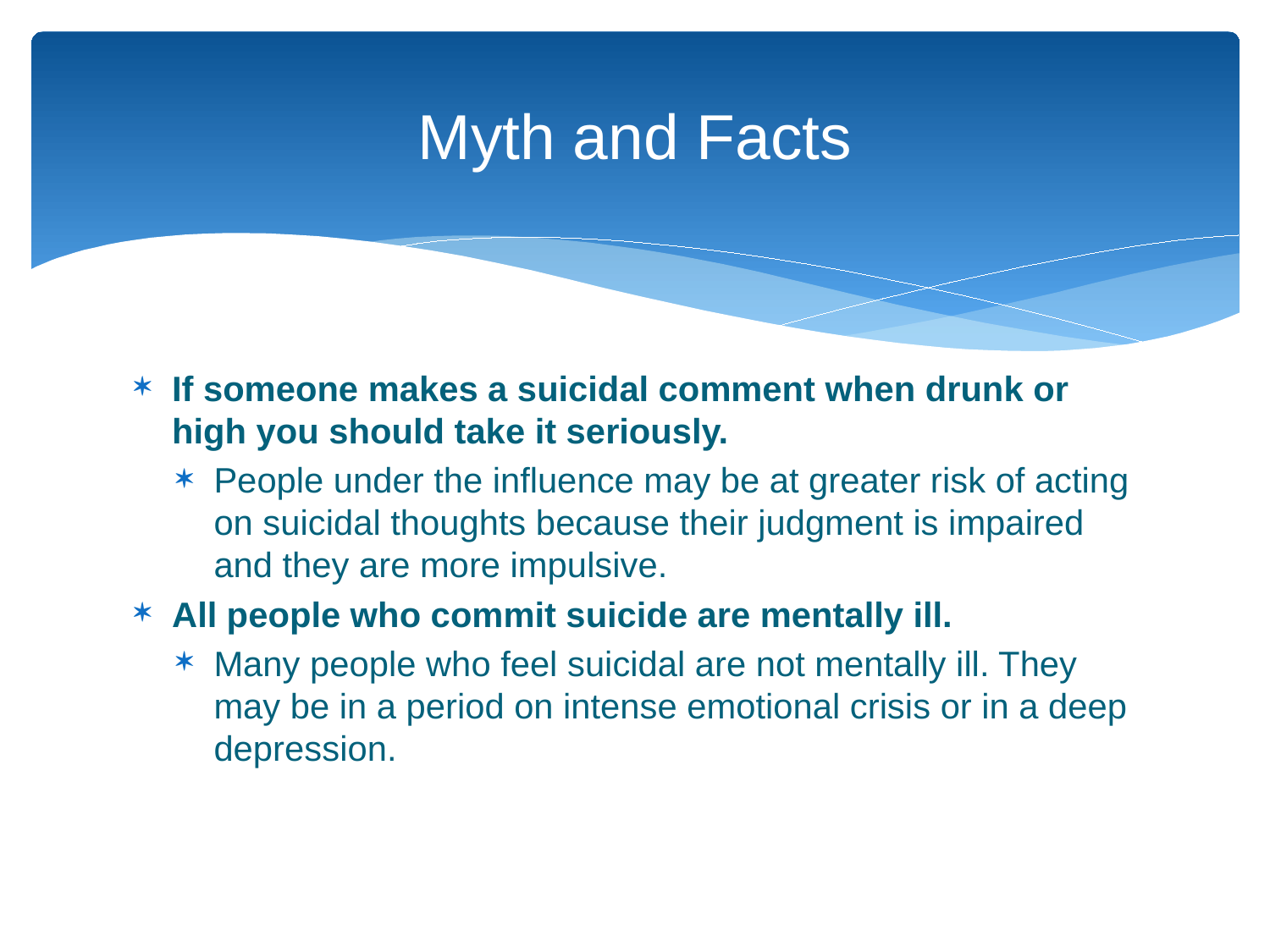

# Myth and Facts
If someone makes a suicidal comment when drunk or high you should take it seriously.
People under the influence may be at greater risk of acting on suicidal thoughts because their judgment is impaired and they are more impulsive.
All people who commit suicide are mentally ill.
Many people who feel suicidal are not mentally ill. They may be in a period on intense emotional crisis or in a deep depression.